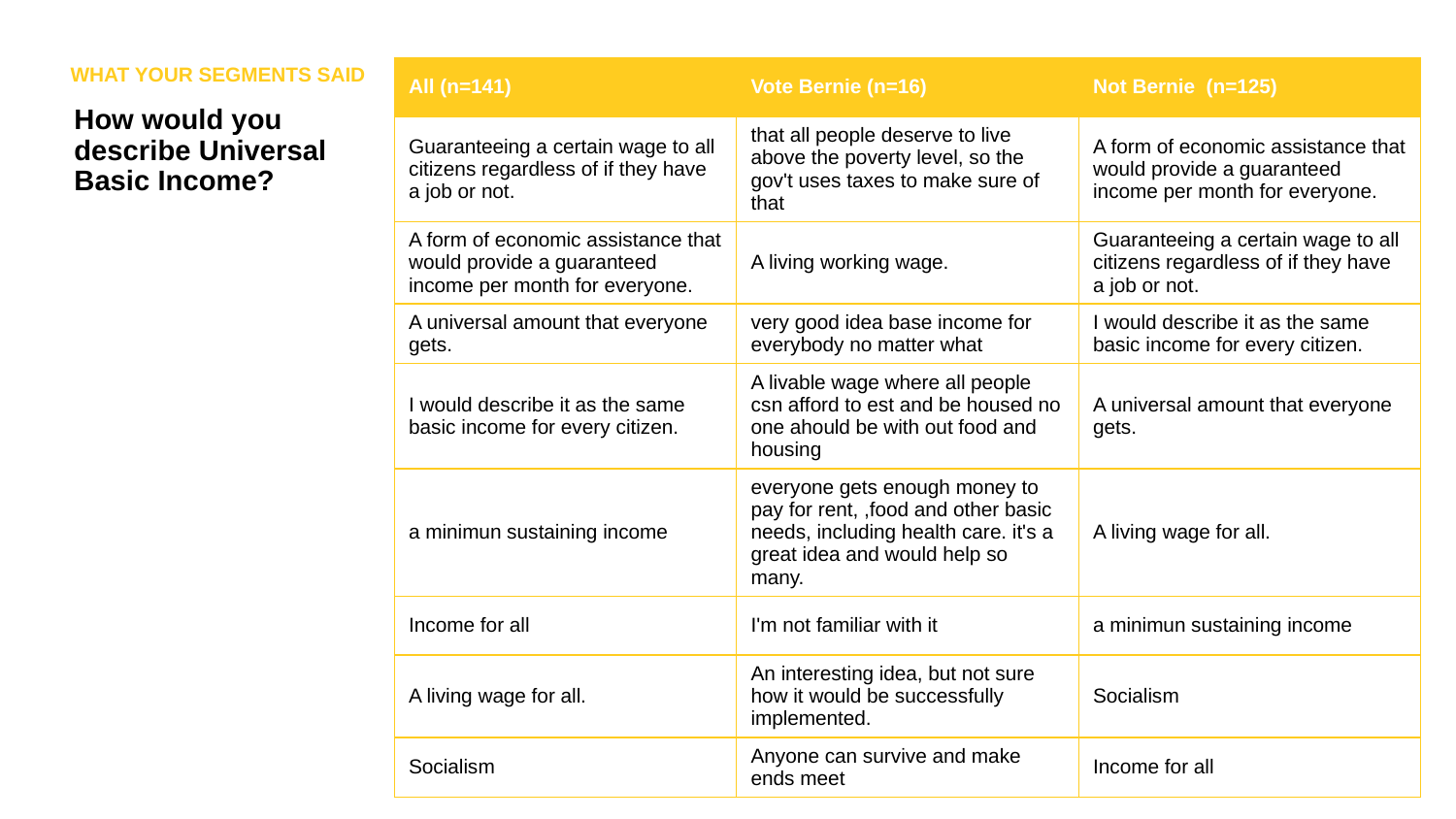

WHAT YOUR SEGMENTS SAID
| All (n=141) | Vote Bernie (n=16) | Not Bernie (n=125) |
| --- | --- | --- |
| Guaranteeing a certain wage to all citizens regardless of if they have a job or not. | that all people deserve to live above the poverty level, so the gov't uses taxes to make sure of that | A form of economic assistance that would provide a guaranteed income per month for everyone. |
| A form of economic assistance that would provide a guaranteed income per month for everyone. | A living working wage. | Guaranteeing a certain wage to all citizens regardless of if they have a job or not. |
| A universal amount that everyone gets. | very good idea base income for everybody no matter what | I would describe it as the same basic income for every citizen. |
| I would describe it as the same basic income for every citizen. | A livable wage where all people csn afford to est and be housed no one ahould be with out food and housing | A universal amount that everyone gets. |
| a minimun sustaining income | everyone gets enough money to pay for rent, ,food and other basic needs, including health care. it's a great idea and would help so many. | A living wage for all. |
| Income for all | I'm not familiar with it | a minimun sustaining income |
| A living wage for all. | An interesting idea, but not sure how it would be successfully implemented. | Socialism |
| Socialism | Anyone can survive and make ends meet | Income for all |
How would you describe Universal Basic Income?